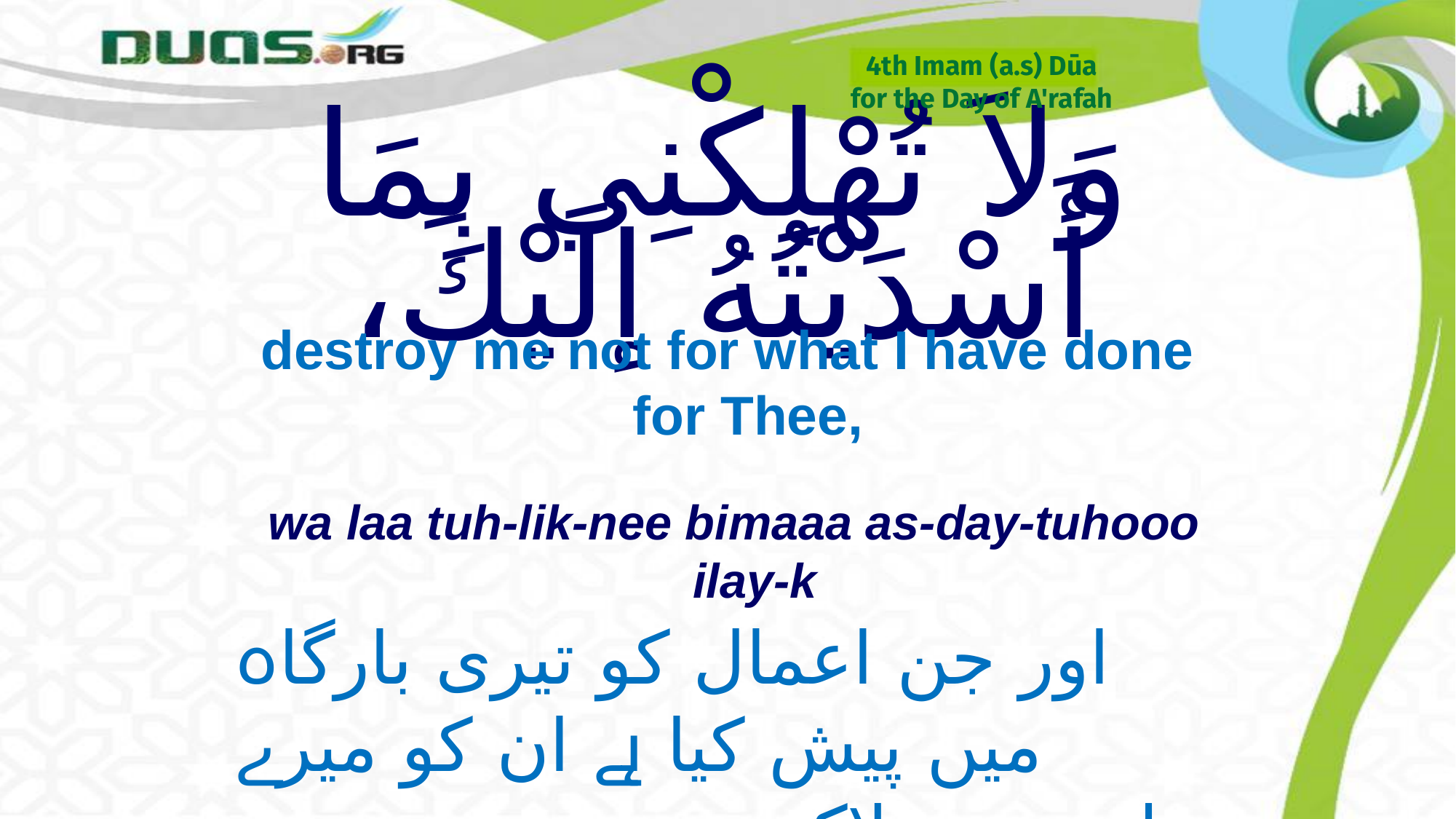

4th Imam (a.s) Dūa
for the Day of A'rafah
# وَلاَ تُهْلِكْنِي بِمَا أَسْدَيْتُهُ إلَيْكَ،
destroy me not for what I have done for Thee,
wa laa tuh-lik-nee bimaaa as-day-tuhooo ilay-k
اور جن اعمال کو تیری بارگاہ میں پیش کیا ہے ان کو میرے
                  لیے وجہ ہلاکت نہ قرار دینا